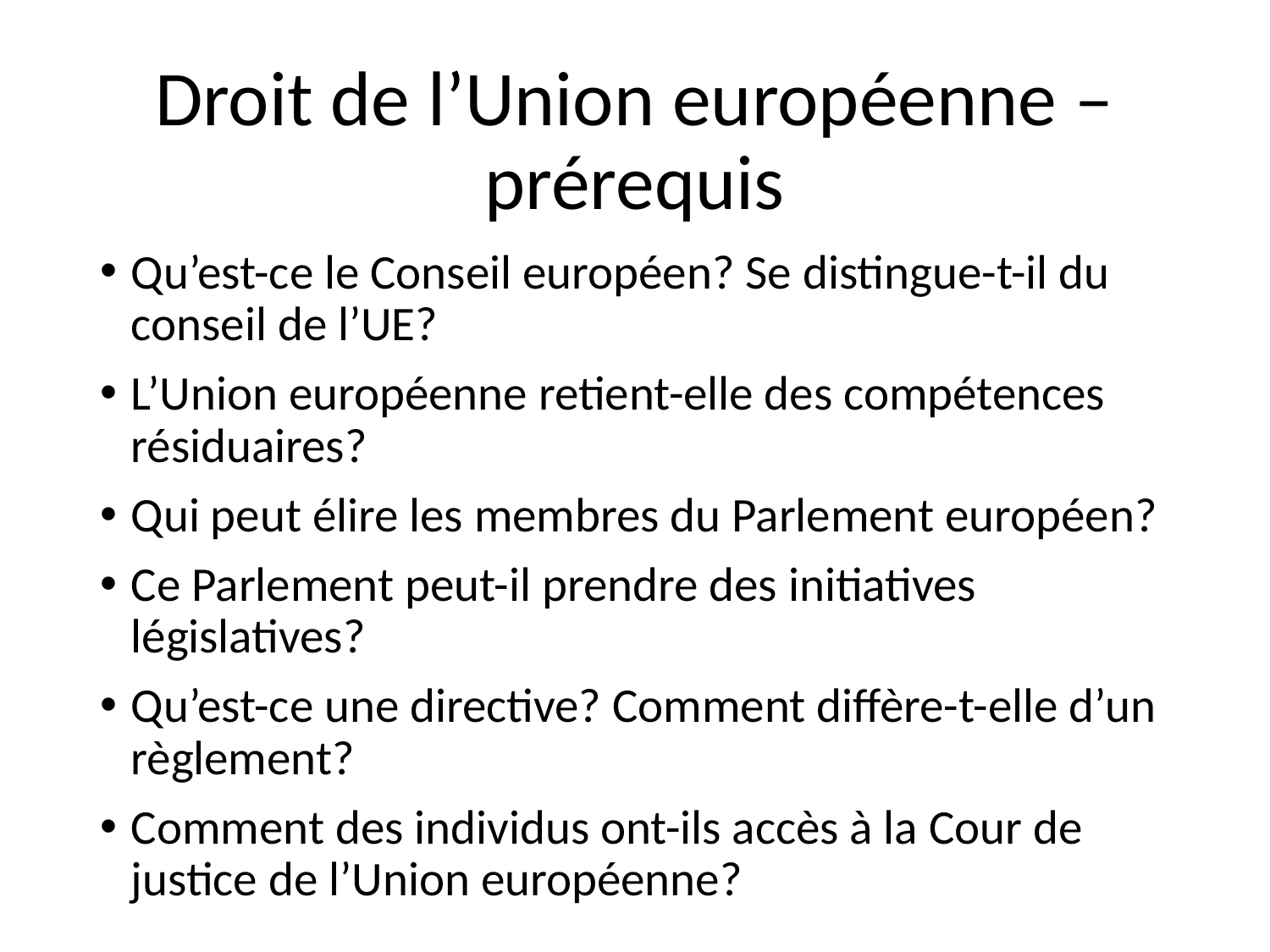

# Droit de l’Union européenne –prérequis
Qu’est-ce le Conseil européen? Se distingue-t-il du conseil de l’UE?
L’Union européenne retient-elle des compétences résiduaires?
Qui peut élire les membres du Parlement européen?
Ce Parlement peut-il prendre des initiatives législatives?
Qu’est-ce une directive? Comment diffère-t-elle d’un règlement?
Comment des individus ont-ils accès à la Cour de justice de l’Union européenne?